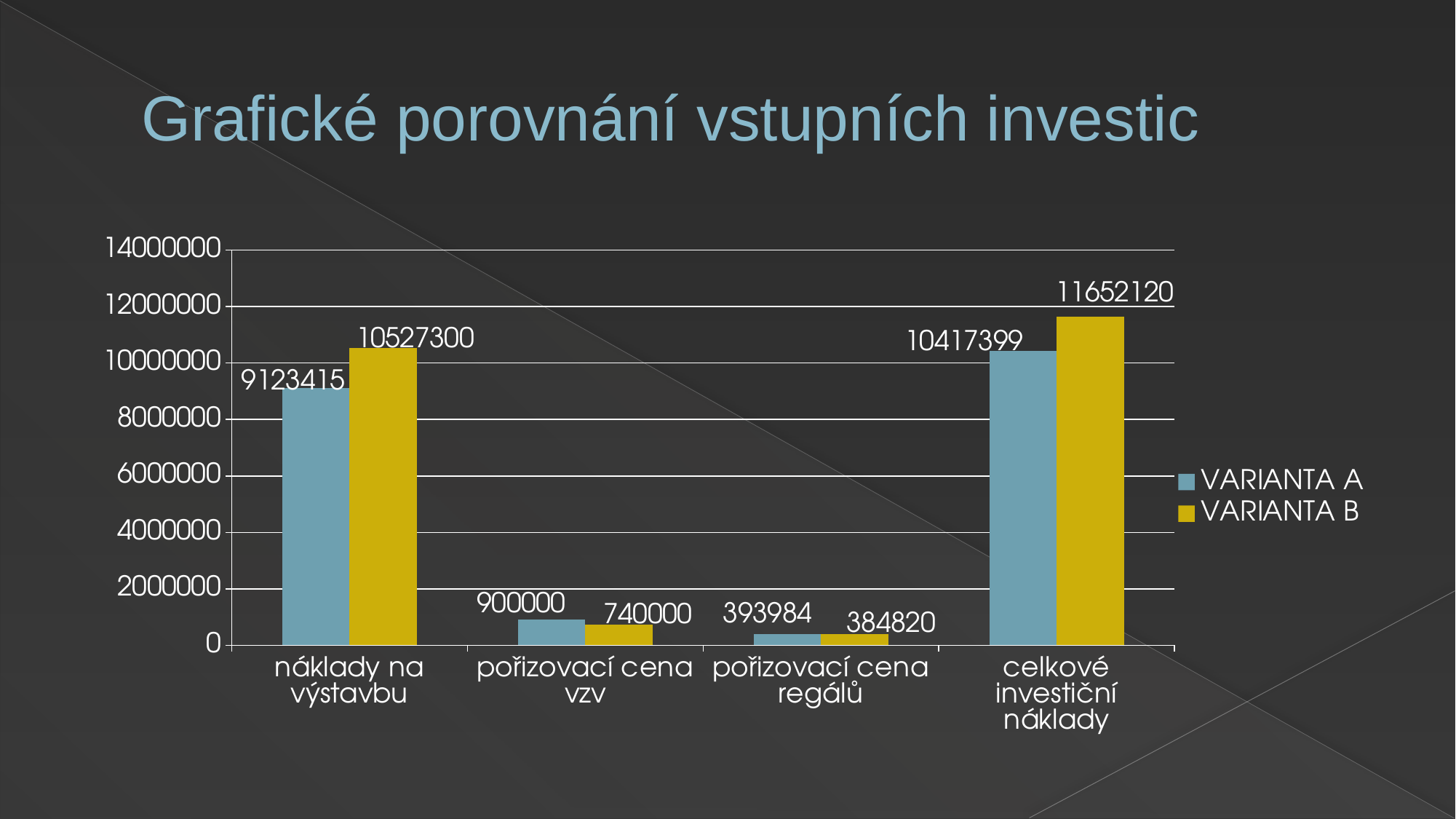

# Grafické porovnání vstupních investic

### Chart

| Category | VARIANTA A | VARIANTA B |
|---|---|---|
| náklady na výstavbu | 9123415.0 | 10527300.0 |
| pořizovací cena vzv | 900000.0 | 740000.0 |
| pořizovací cena regálů | 393984.0 | 384820.0 |
| celkové investiční náklady | 10417399.0 | 11652120.0 |